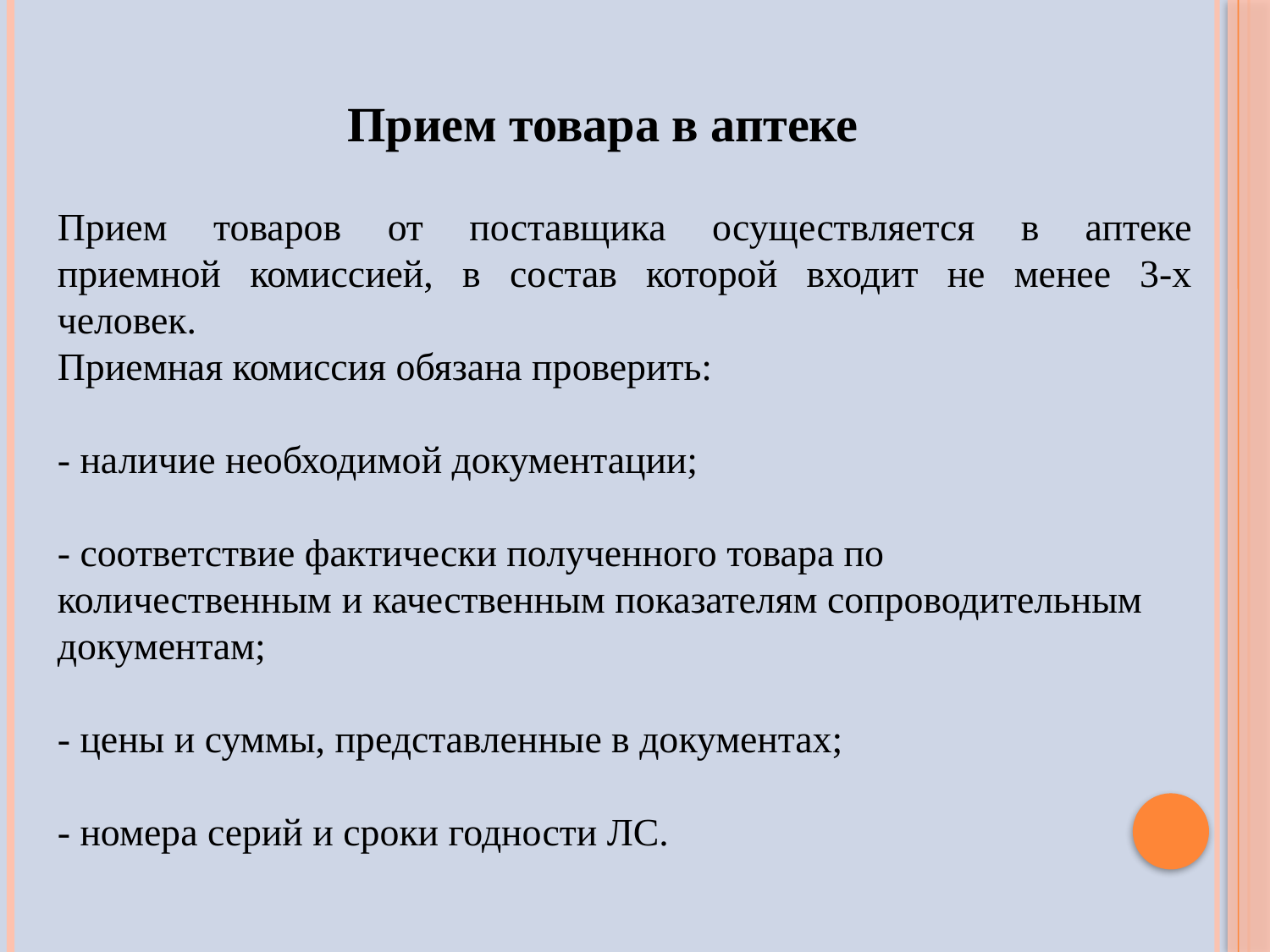

Прием товара в аптеке
Прием товаров от поставщика осуществляется в аптеке
приемной комиссией, в состав которой входит не менее 3-х
человек.
Приемная комиссия обязана проверить:
- наличие необходимой документации;
- соответствие фактически полученного товара по
количественным и качественным показателям сопроводительным документам;
- цены и суммы, представленные в документах;
- номера серий и сроки годности ЛС.